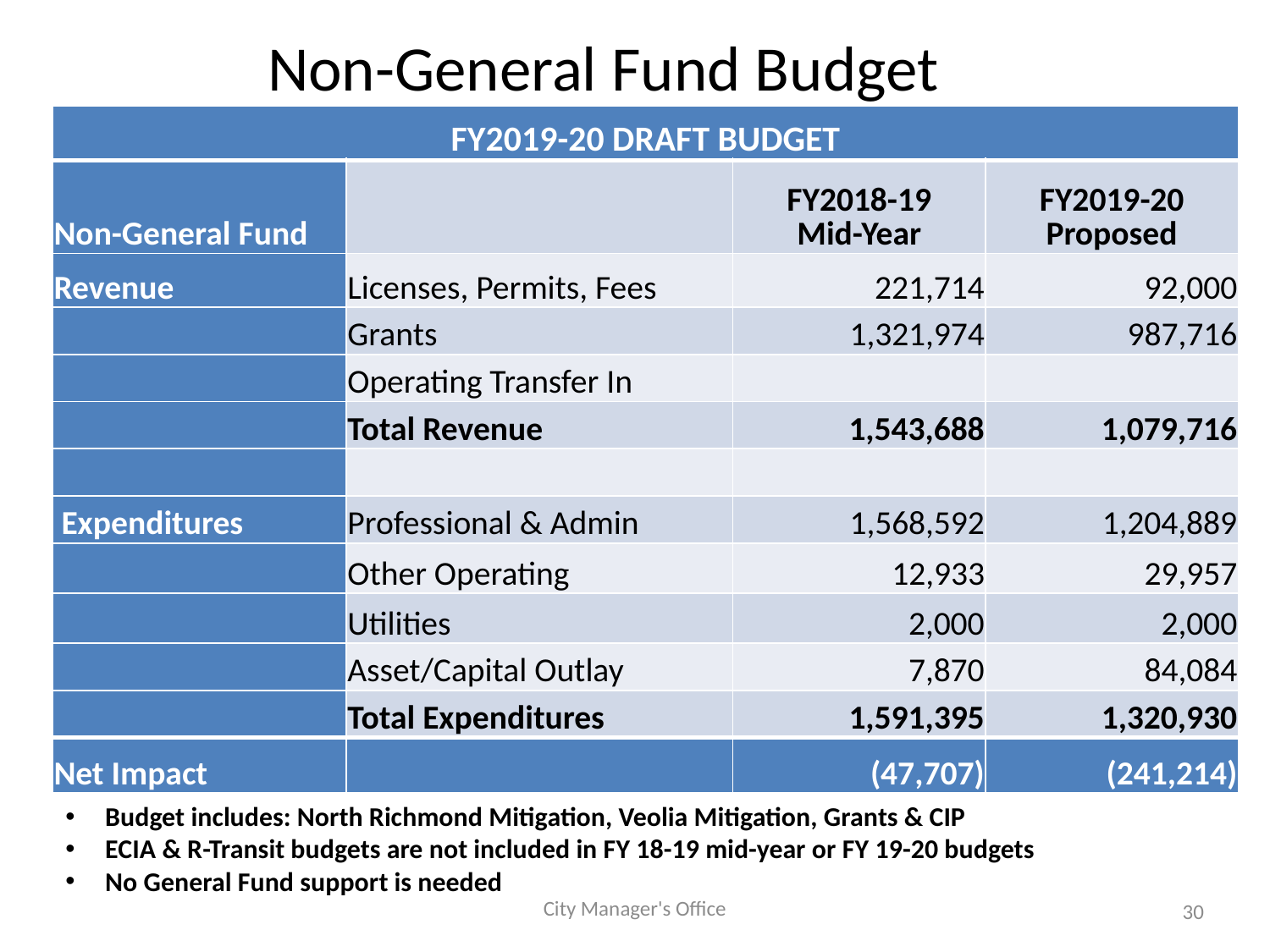

# Non-General Fund Budget
| FY2019-20 DRAFT BUDGET |  |  |  |
| --- | --- | --- | --- |
| Non-General Fund |  | FY2018-19 Mid-Year | FY2019-20 Proposed |
| Revenue | Licenses, Permits, Fees | 221,714 | 92,000 |
|  | Grants | 1,321,974 | 987,716 |
|  | Operating Transfer In |  |  |
|  | Total Revenue | 1,543,688 | 1,079,716 |
|  |  |  |  |
| Expenditures | Professional & Admin | 1,568,592 | 1,204,889 |
|  | Other Operating | 12,933 | 29,957 |
|  | Utilities | 2,000 | 2,000 |
|  | Asset/Capital Outlay | 7,870 | 84,084 |
|  | Total Expenditures | 1,591,395 | 1,320,930 |
| Net Impact |  | (47,707) | (241,214) |
Budget includes: North Richmond Mitigation, Veolia Mitigation, Grants & CIP
ECIA & R-Transit budgets are not included in FY 18-19 mid-year or FY 19-20 budgets
No General Fund support is needed
City Manager's Office
30